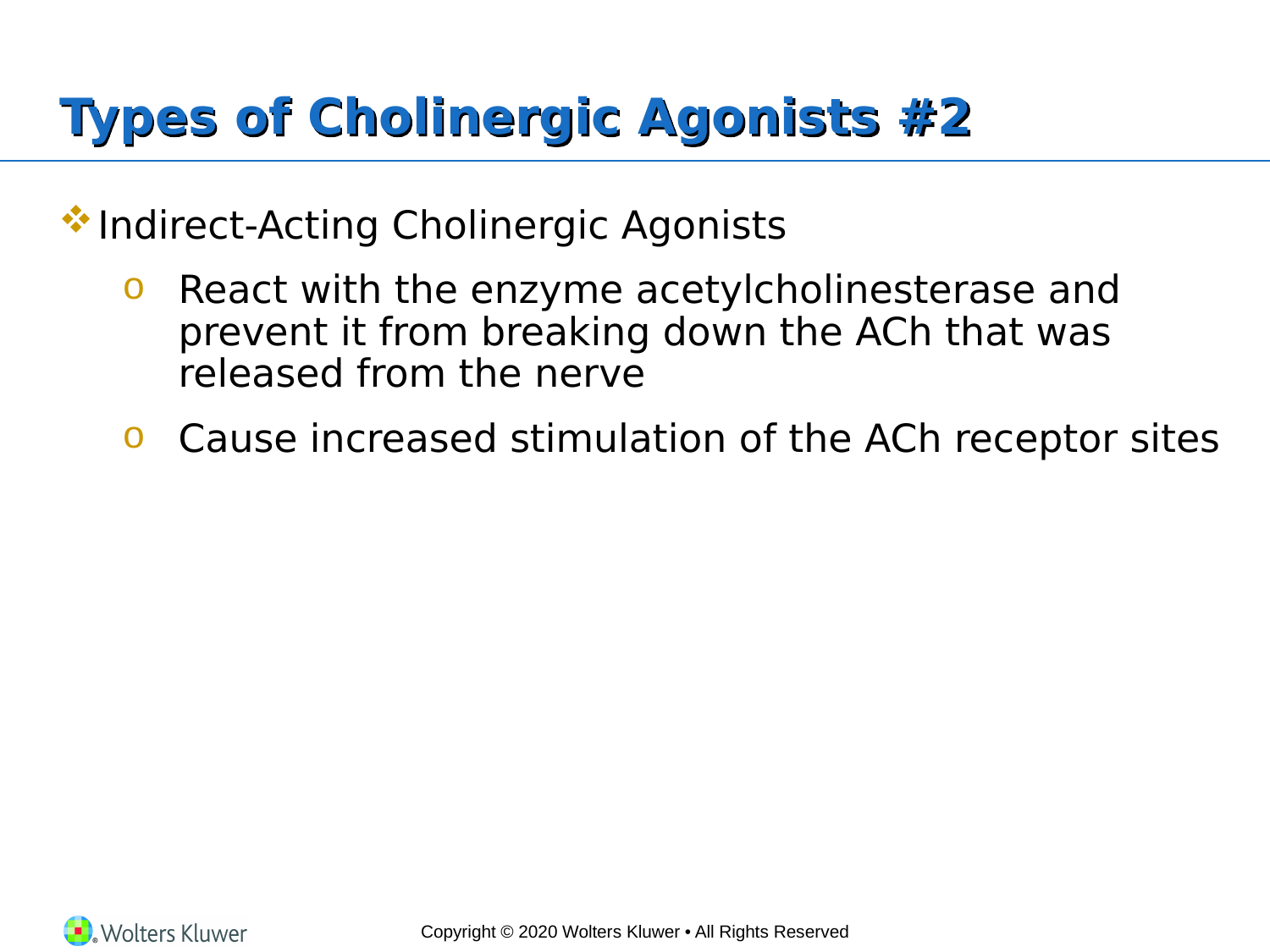

# Types of Cholinergic Agonists #2
Indirect-Acting Cholinergic Agonists
React with the enzyme acetylcholinesterase and prevent it from breaking down the ACh that was released from the nerve
Cause increased stimulation of the ACh receptor sites